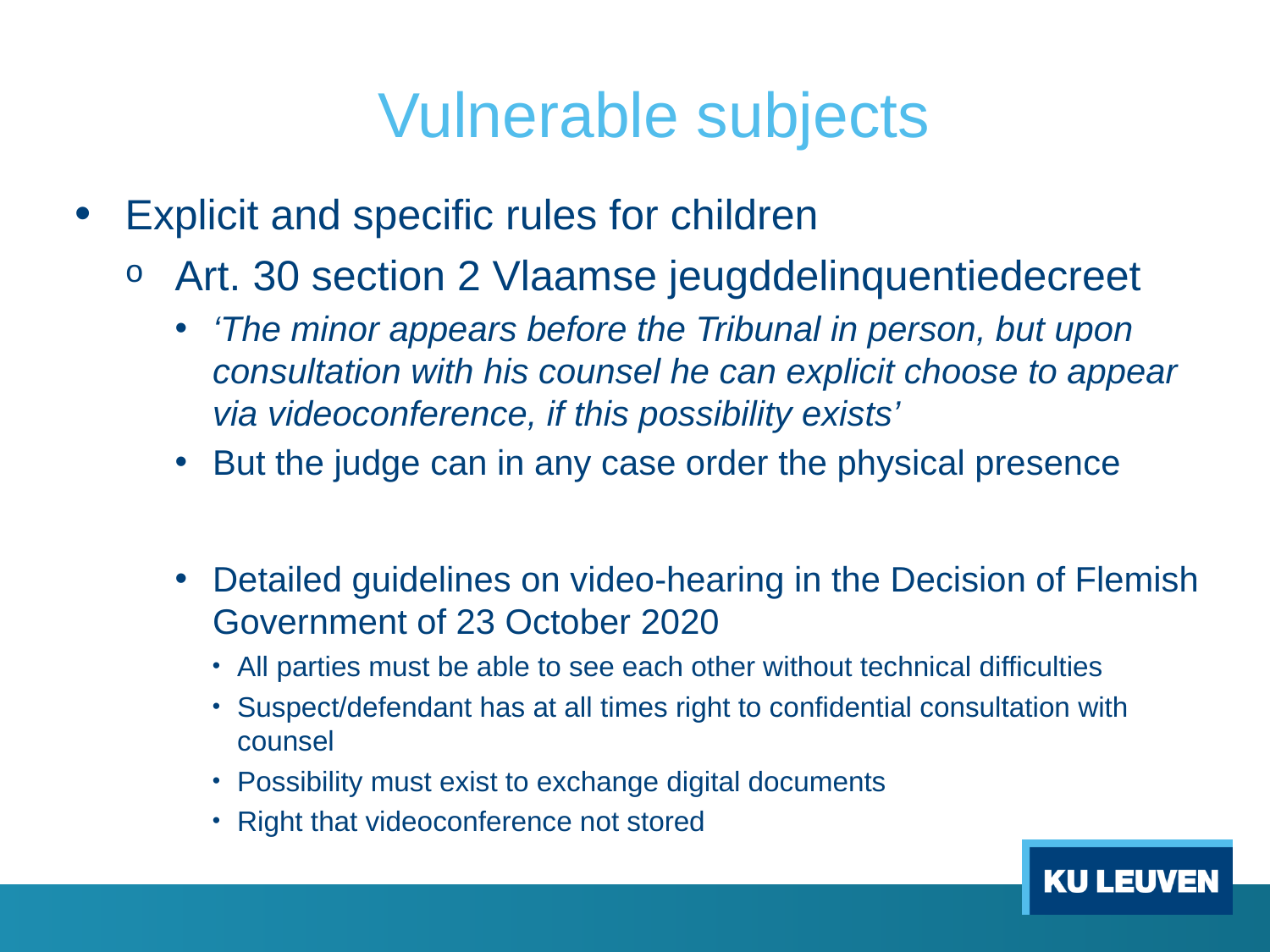

# Vulnerable subjects
Explicit and specific rules for children
Art. 30 section 2 Vlaamse jeugddelinquentiedecreet
‘The minor appears before the Tribunal in person, but upon consultation with his counsel he can explicit choose to appear via videoconference, if this possibility exists’
But the judge can in any case order the physical presence

Detailed guidelines on video-hearing in the Decision of Flemish Government of 23 October 2020
All parties must be able to see each other without technical difficulties
Suspect/defendant has at all times right to confidential consultation with counsel
Possibility must exist to exchange digital documents
Right that videoconference not stored